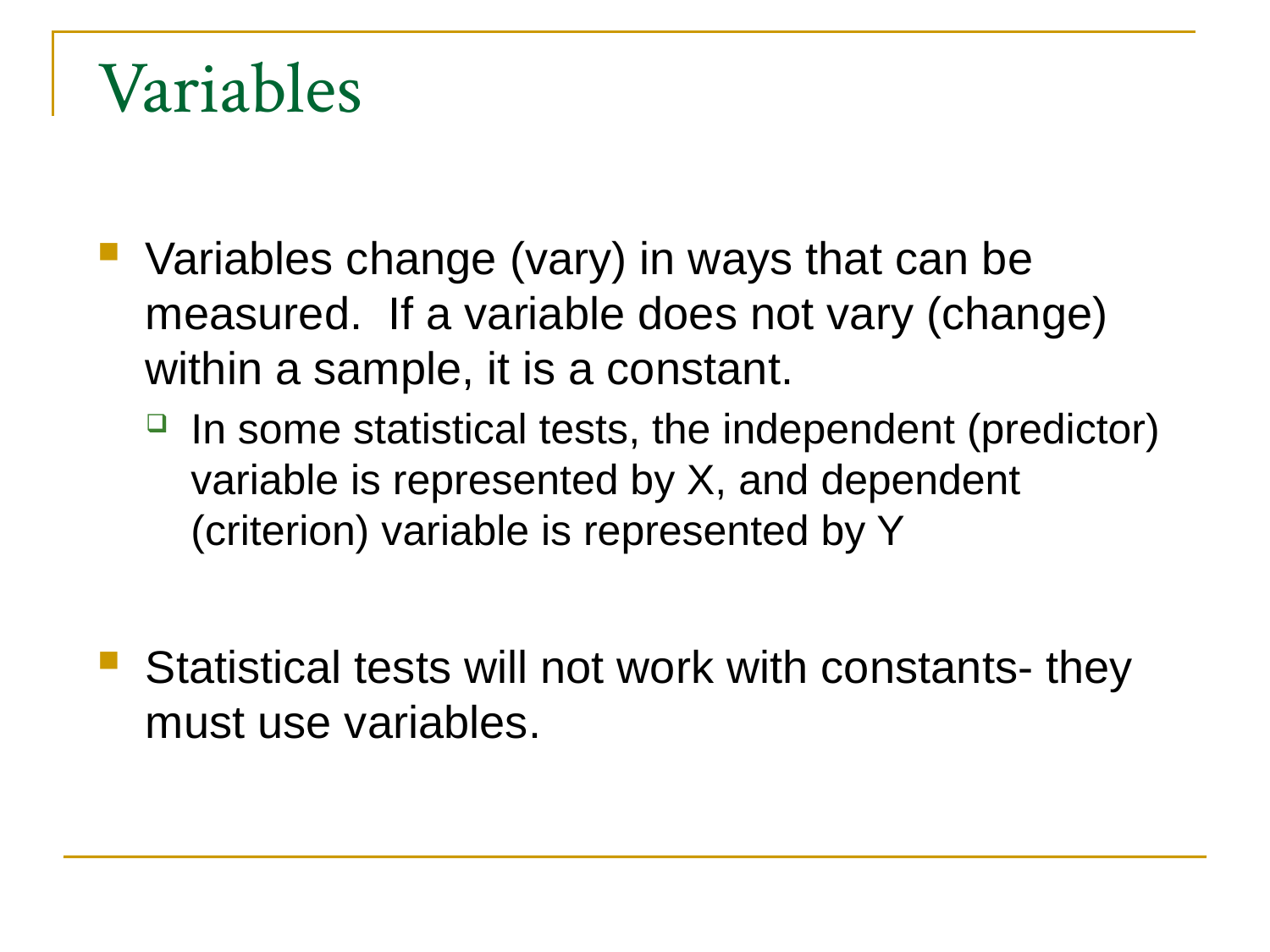

# Variables
Variables change (vary) in ways that can be measured.  If a variable does not vary (change) within a sample, it is a constant.
In some statistical tests, the independent (predictor) variable is represented by X, and dependent (criterion) variable is represented by Y

Statistical tests will not work with constants- they must use variables.